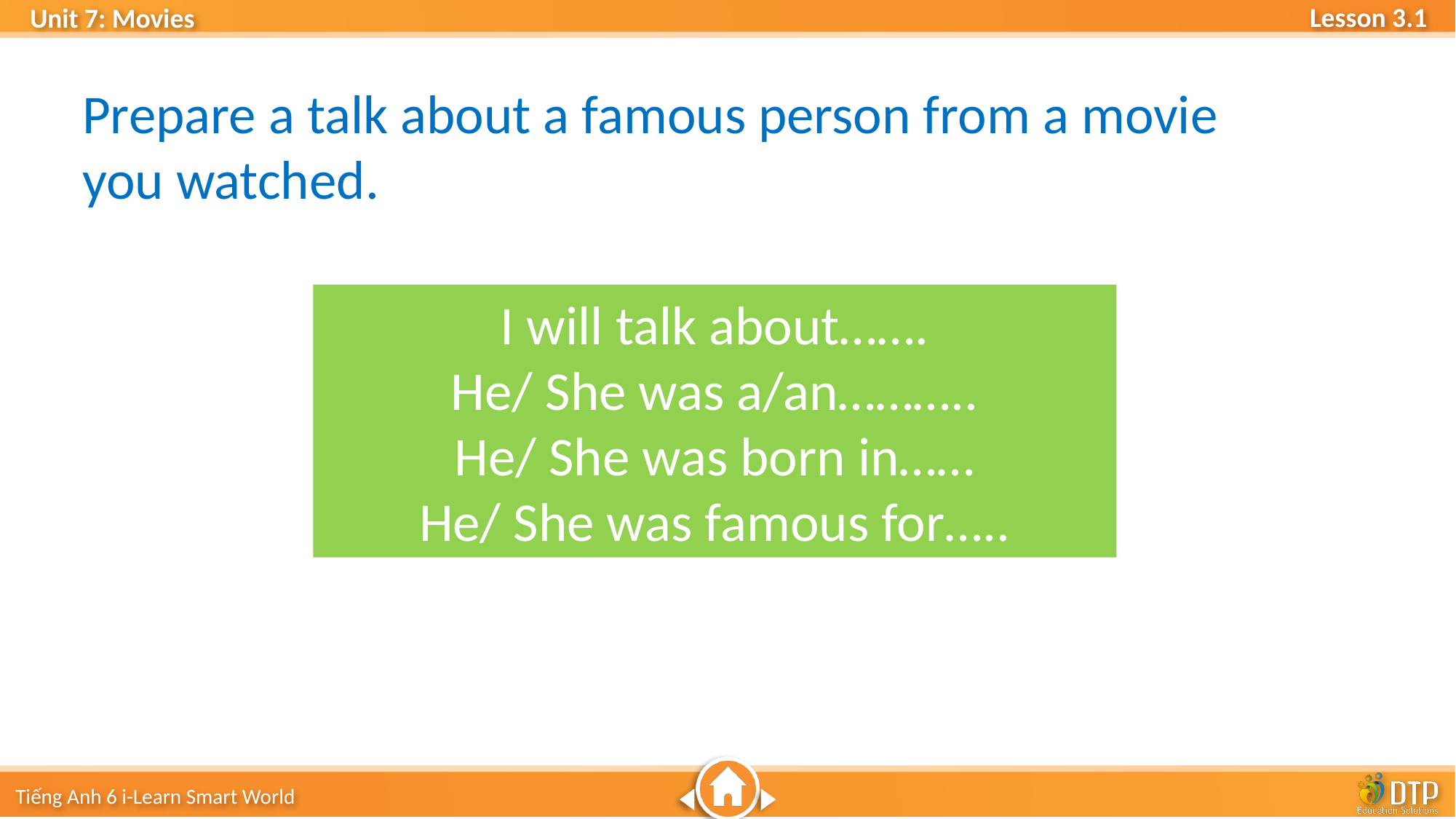

Prepare a talk about a famous person from a movie you watched.
I will talk about…….
He/ She was a/an………..
He/ She was born in……
He/ She was famous for…..